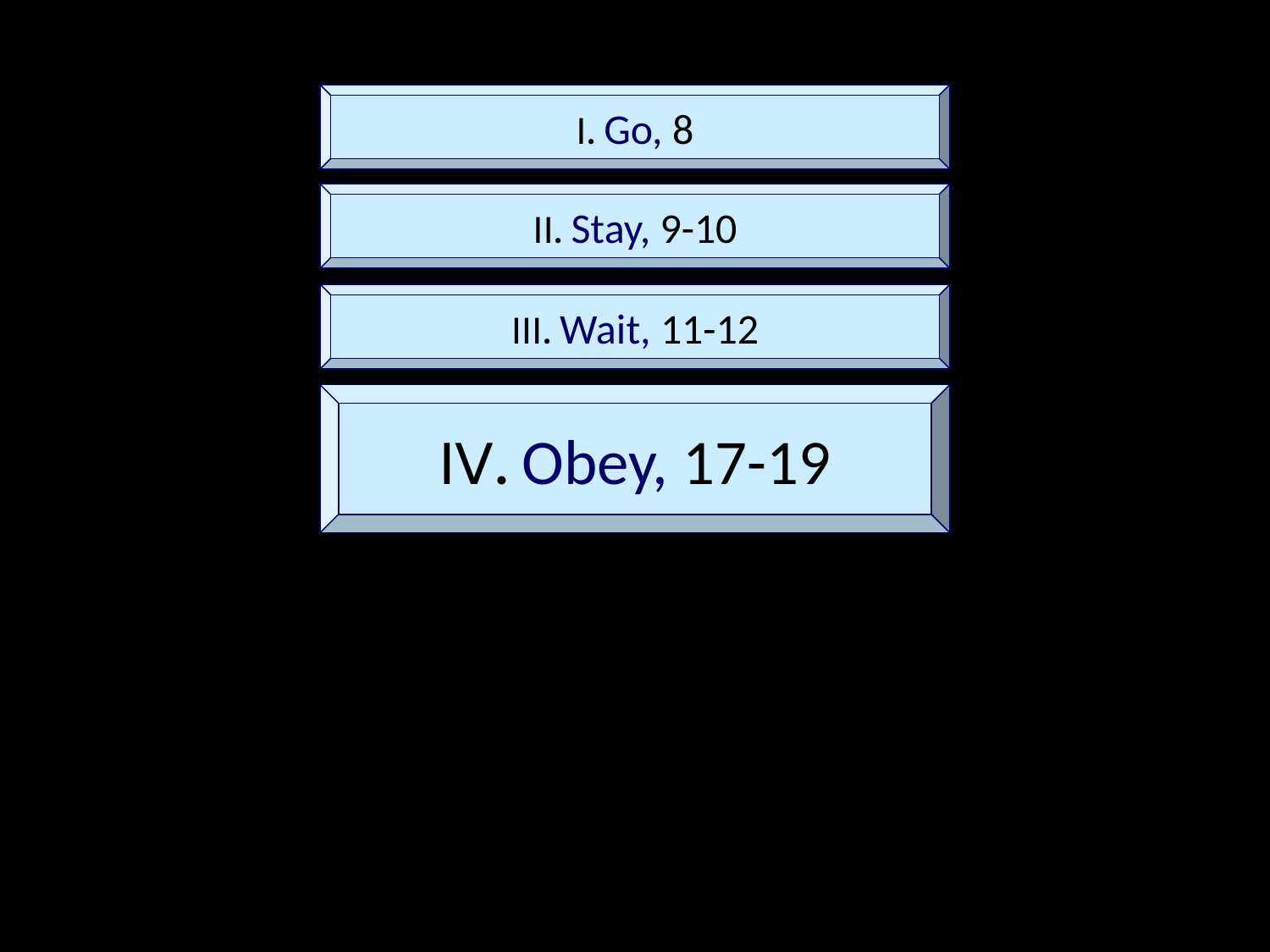

I. Go, 8
II. Stay, 9-10
III. Wait, 11-12
IV. Obey, 17-19